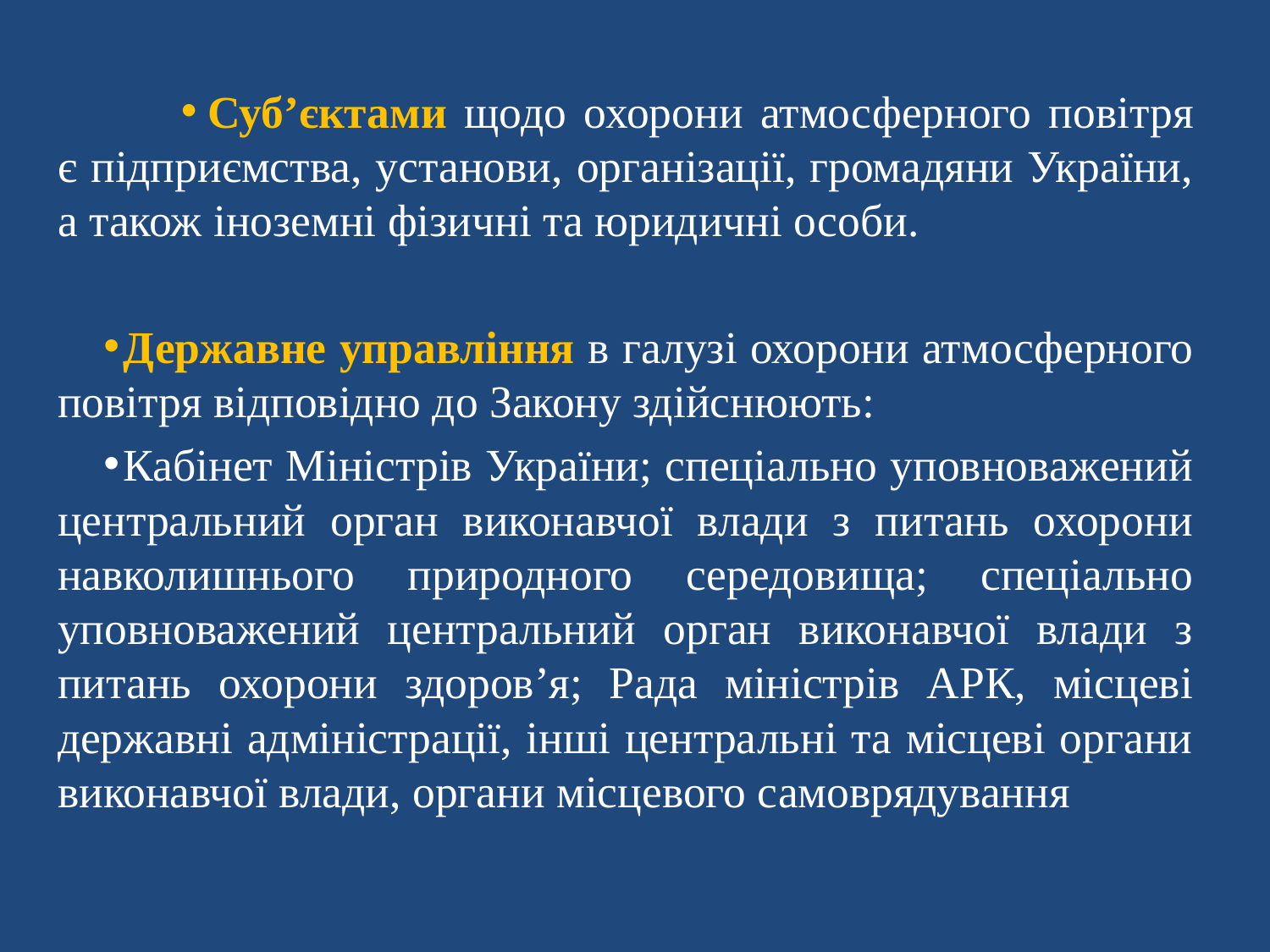

Суб’єктами щодо охорони атмосферного повітря є підприємства, установи, організації, громадяни України, а також іноземні фізичні та юридичні особи.

Державне управління в галузі охорони атмосферного повітря відповідно до Закону здійснюють:
Кабінет Міністрів України; спеціально уповноважений центральний орган виконавчої влади з питань охорони навколишнього природного середовища; спеціально уповноважений центральний орган виконавчої влади з питань охорони здоров’я; Рада міністрів АРК, місцеві державні адміністрації, інші центральні та місцеві органи виконавчої влади, органи місцевого самоврядування